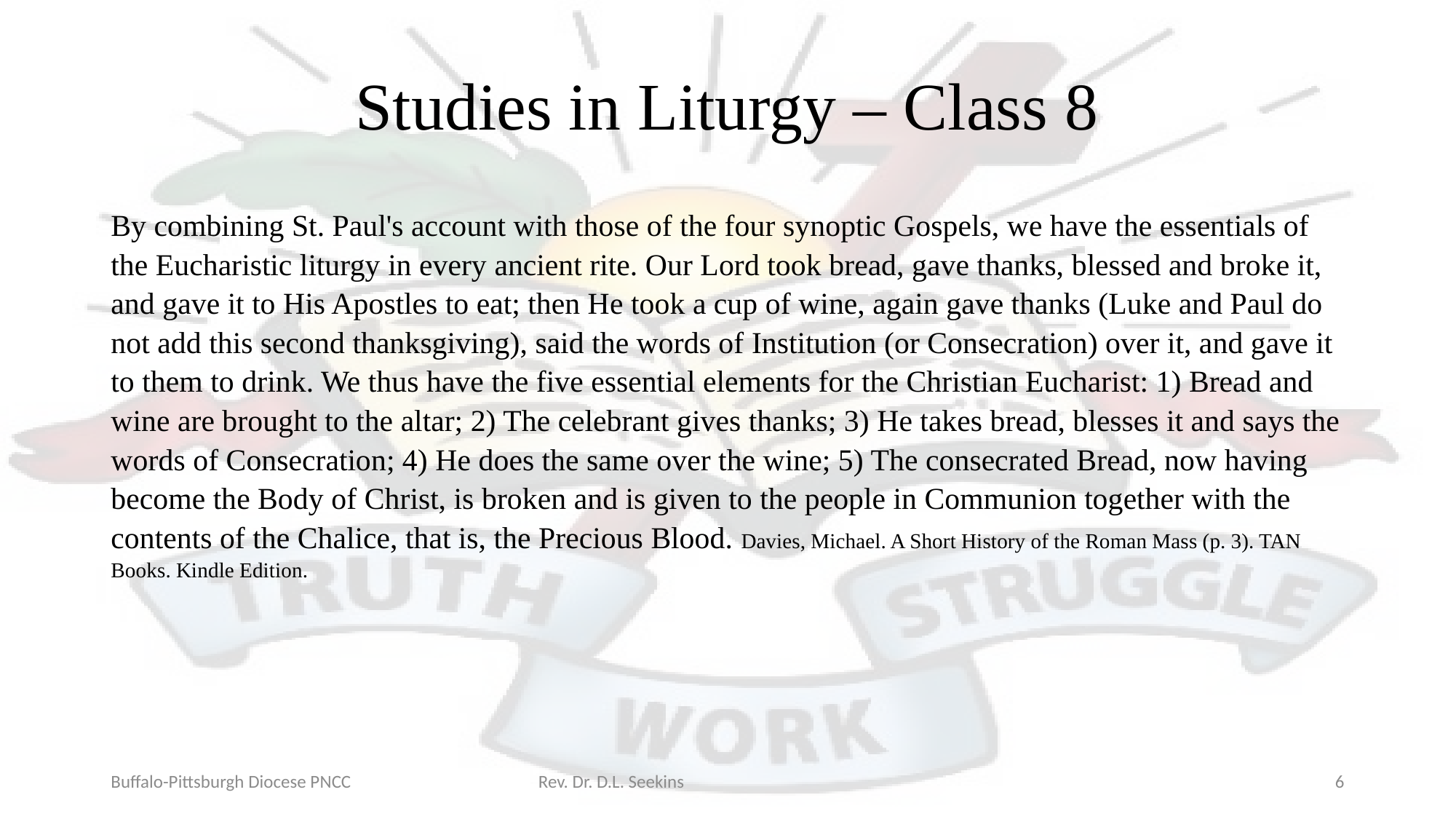

# Studies in Liturgy – Class 8
By combining St. Paul's account with those of the four synoptic Gospels, we have the essentials of the Eucharistic liturgy in every ancient rite. Our Lord took bread, gave thanks, blessed and broke it, and gave it to His Apostles to eat; then He took a cup of wine, again gave thanks (Luke and Paul do not add this second thanksgiving), said the words of Institution (or Consecration) over it, and gave it to them to drink. We thus have the five essential elements for the Christian Eucharist: 1) Bread and wine are brought to the altar; 2) The celebrant gives thanks; 3) He takes bread, blesses it and says the words of Consecration; 4) He does the same over the wine; 5) The consecrated Bread, now having become the Body of Christ, is broken and is given to the people in Communion together with the contents of the Chalice, that is, the Precious Blood. Davies, Michael. A Short History of the Roman Mass (p. 3). TAN Books. Kindle Edition.

Buffalo-Pittsburgh Diocese PNCC                                             Rev. Dr. D.L. Seekins
6